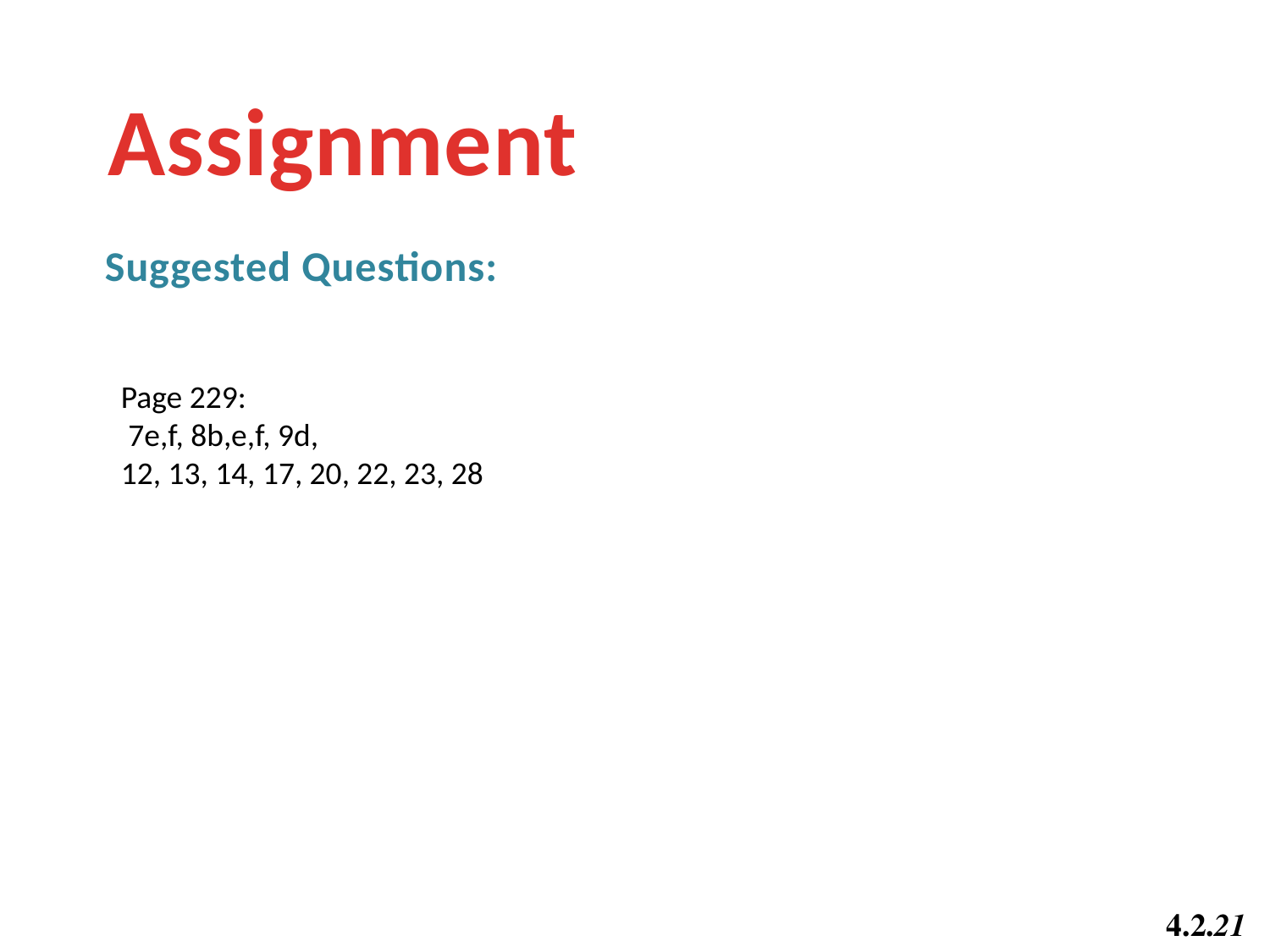

Assignment
Suggested Questions:
Page 229:
 7e,f, 8b,e,f, 9d,
12, 13, 14, 17, 20, 22, 23, 28
4.2.21